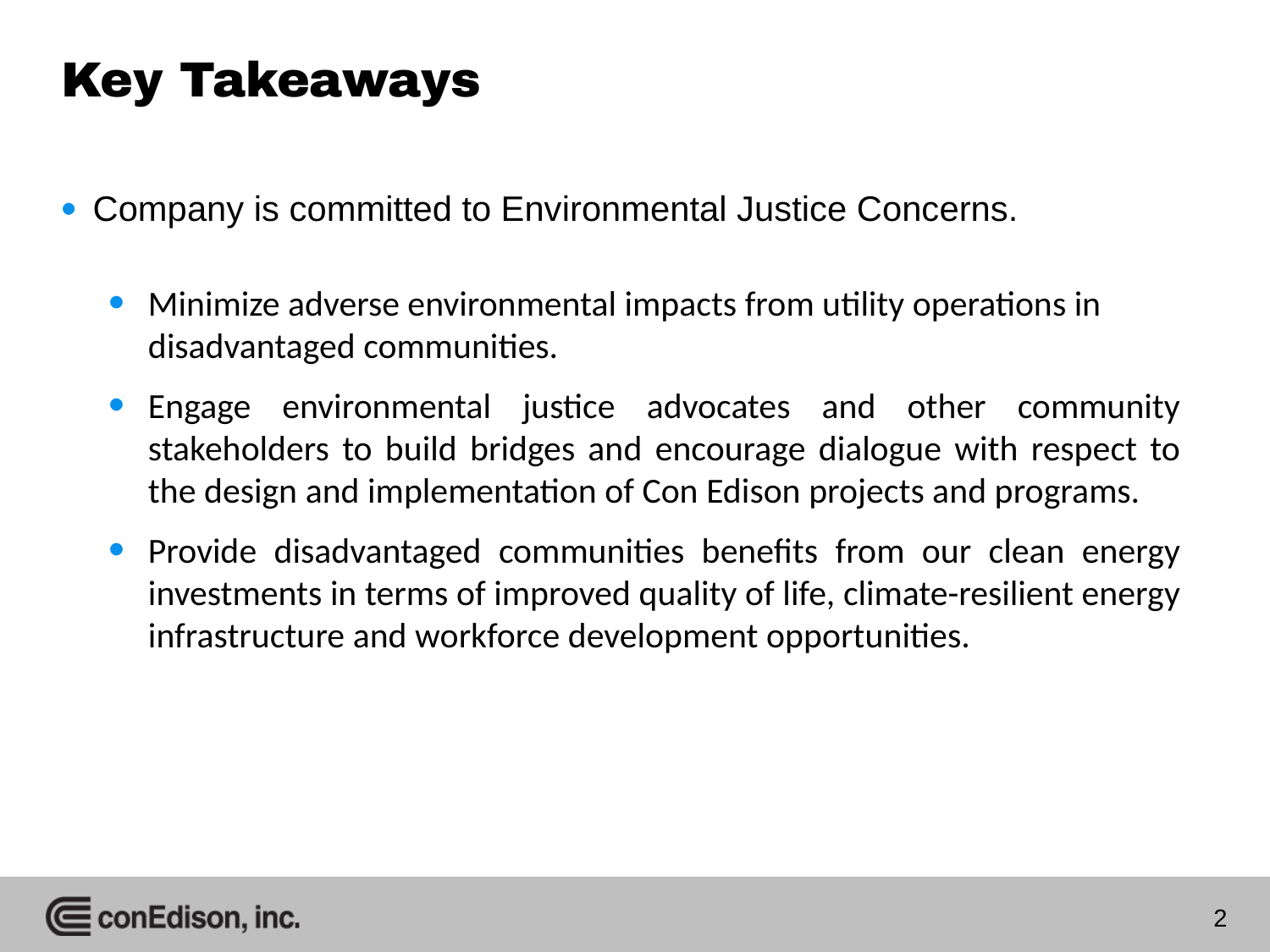

# Key Takeaways

Company is committed to Environmental Justice Concerns.

Minimize adverse environmental impacts from utility operations in disadvantaged communities.
Engage environmental justice advocates and other community stakeholders to build bridges and encourage dialogue with respect to the design and implementation of Con Edison projects and programs.
Provide disadvantaged communities benefits from our clean energy investments in terms of improved quality of life, climate-resilient energy infrastructure and workforce development opportunities.

2